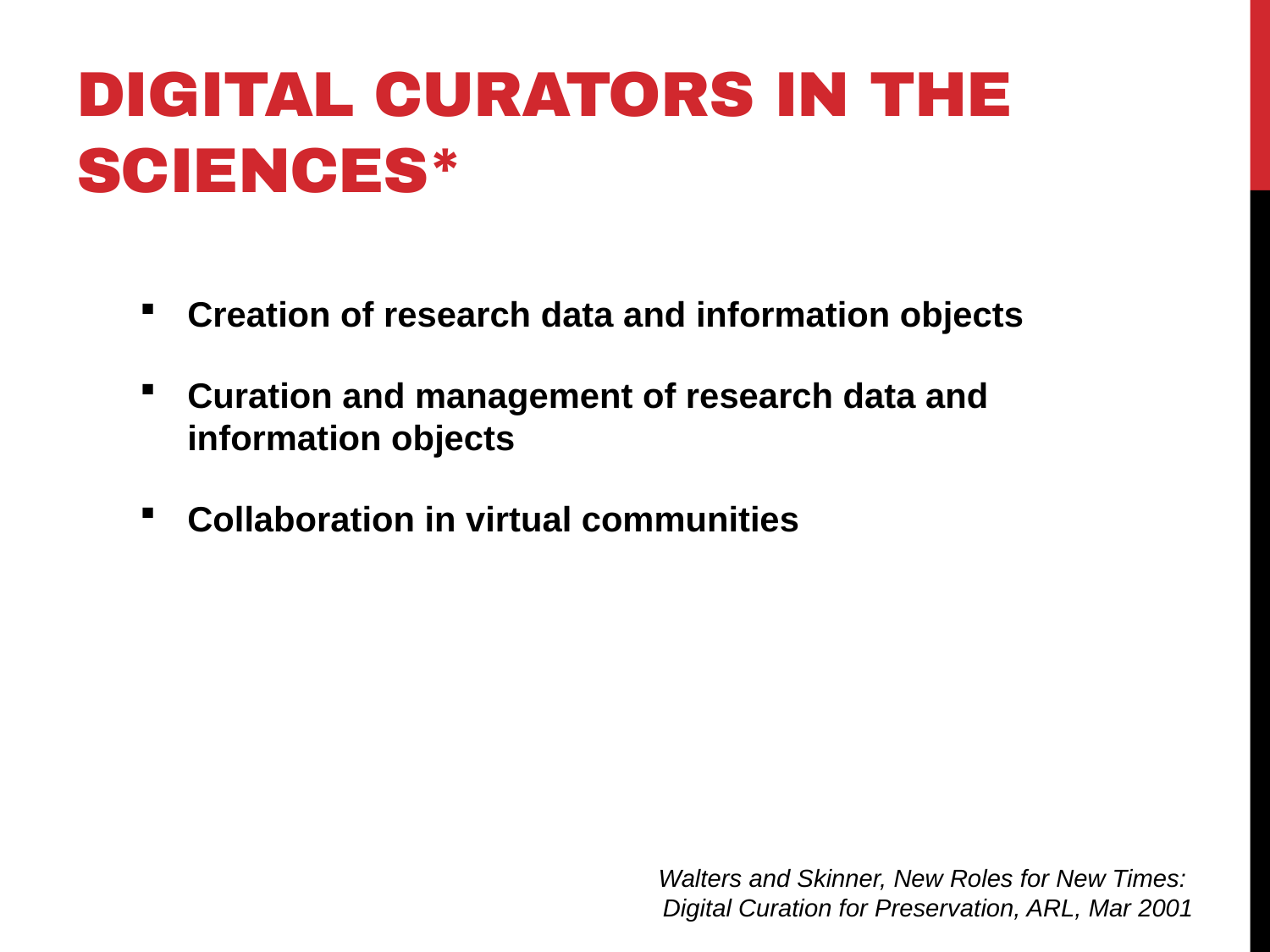

# Digital Curators in the Sciences*
Creation of research data and information objects
Curation and management of research data and information objects
Collaboration in virtual communities
Walters and Skinner, New Roles for New Times:
Digital Curation for Preservation, ARL, Mar 2001